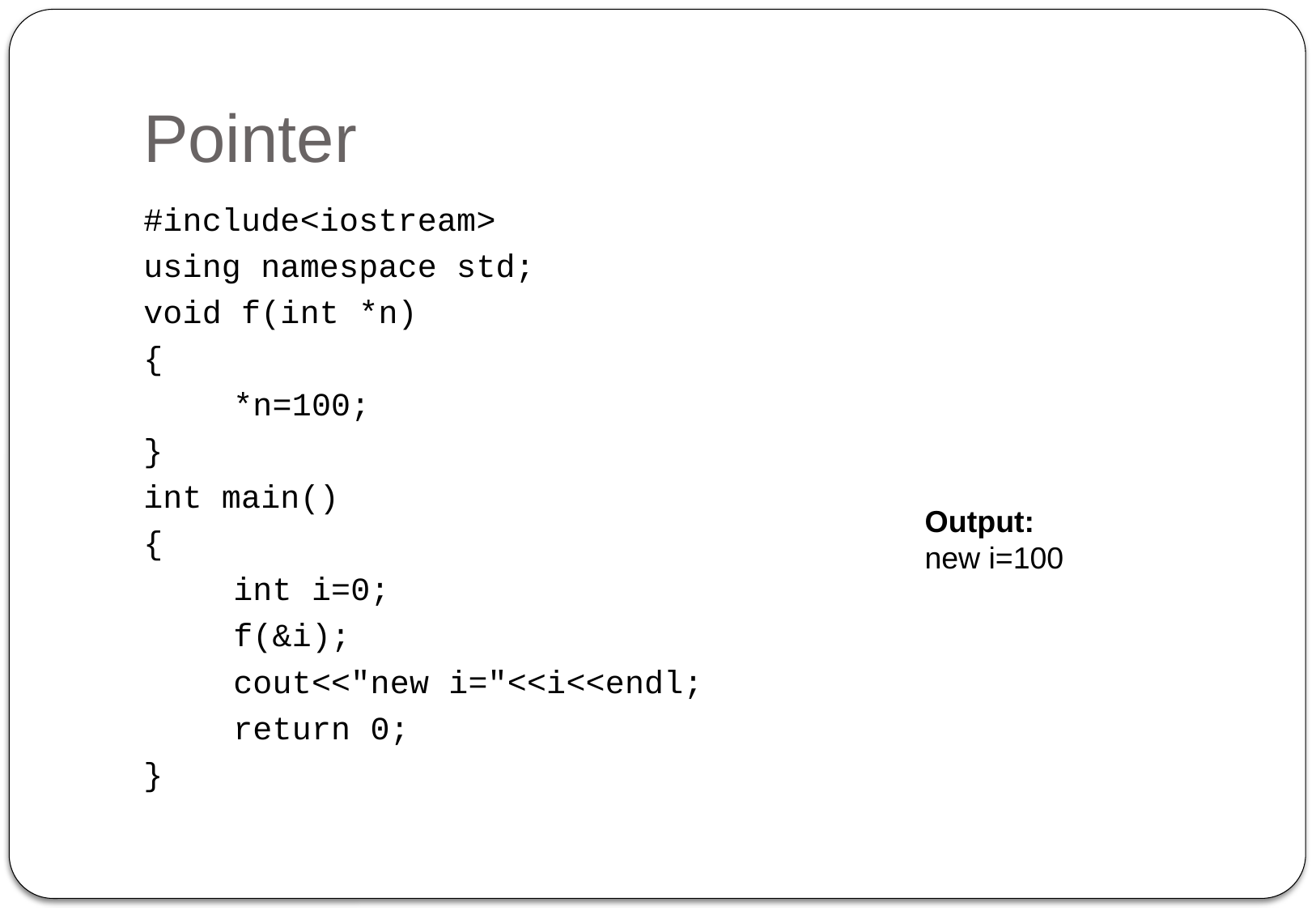

# Pointer
#include<iostream>
using namespace std;
void f(int *n)
{
	*n=100;
}
int main()
{
	int i=0;
	f(&i);
	cout<<"new i="<<i<<endl;
	return 0;
}
Output:
new i=100